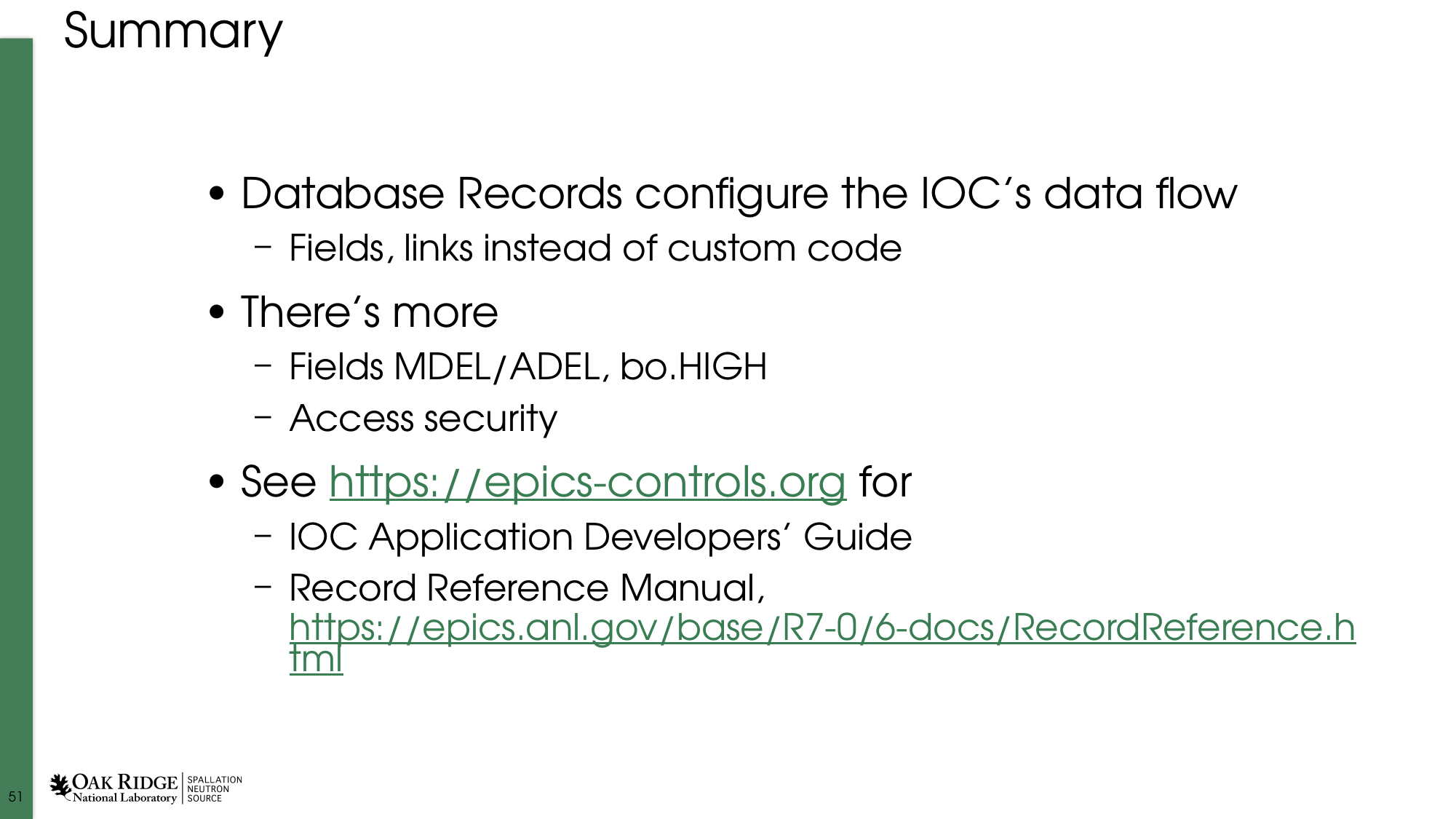

# Summary
Database Records configure the IOC’s data flow
Fields, links instead of custom code
There’s more
Fields MDEL/ADEL, bo.HIGH
Access security
See https://epics-controls.org for
IOC Application Developers’ Guide
Record Reference Manual,
https://epics.anl.gov/base/R7-0/6-docs/RecordReference.html